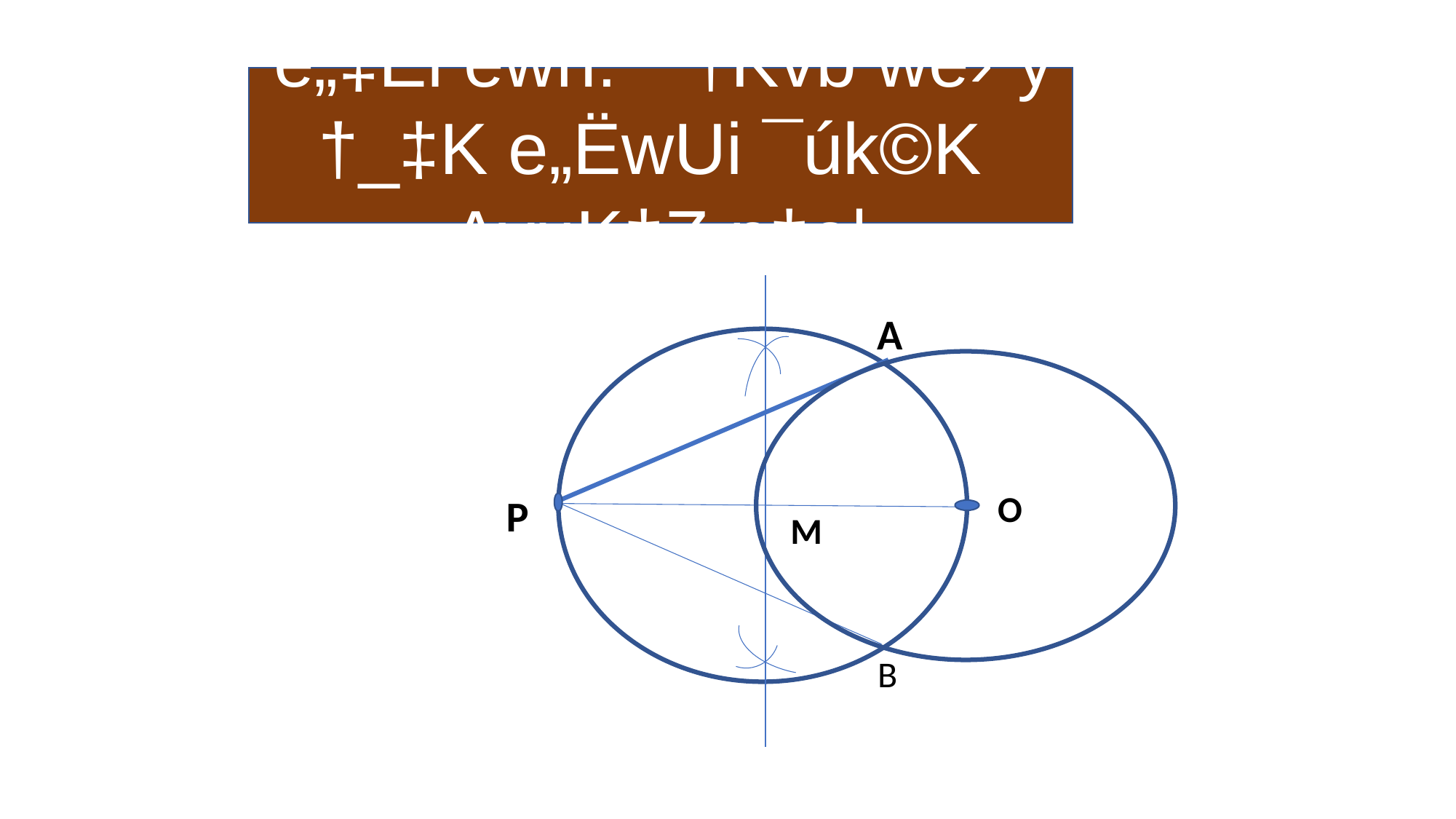

e„‡Ëi ewn:¯’ †Kvb we›`y †_‡K e„ËwUi ¯úk©K  AvuK‡Z n‡e|
A
B

O
P

M